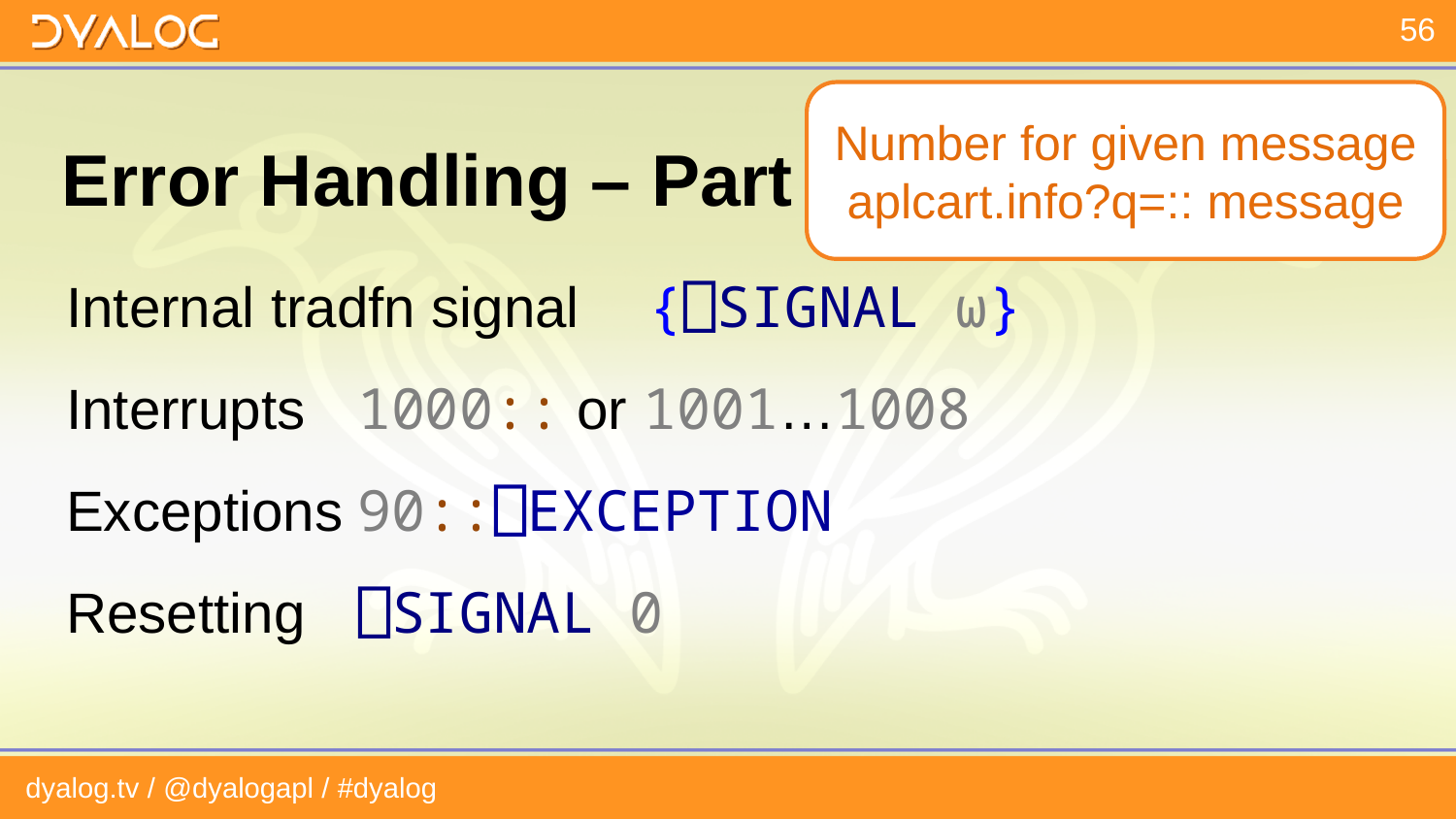

Number for given message
aplcart.info?q=:: message
# Error Handling – Part 5
Internal tradfn signal	{⎕SIGNAL ⍵}
Interrupts	1000:: or 1001…1008
Exceptions	90::⎕EXCEPTION
Resetting	⎕SIGNAL 0